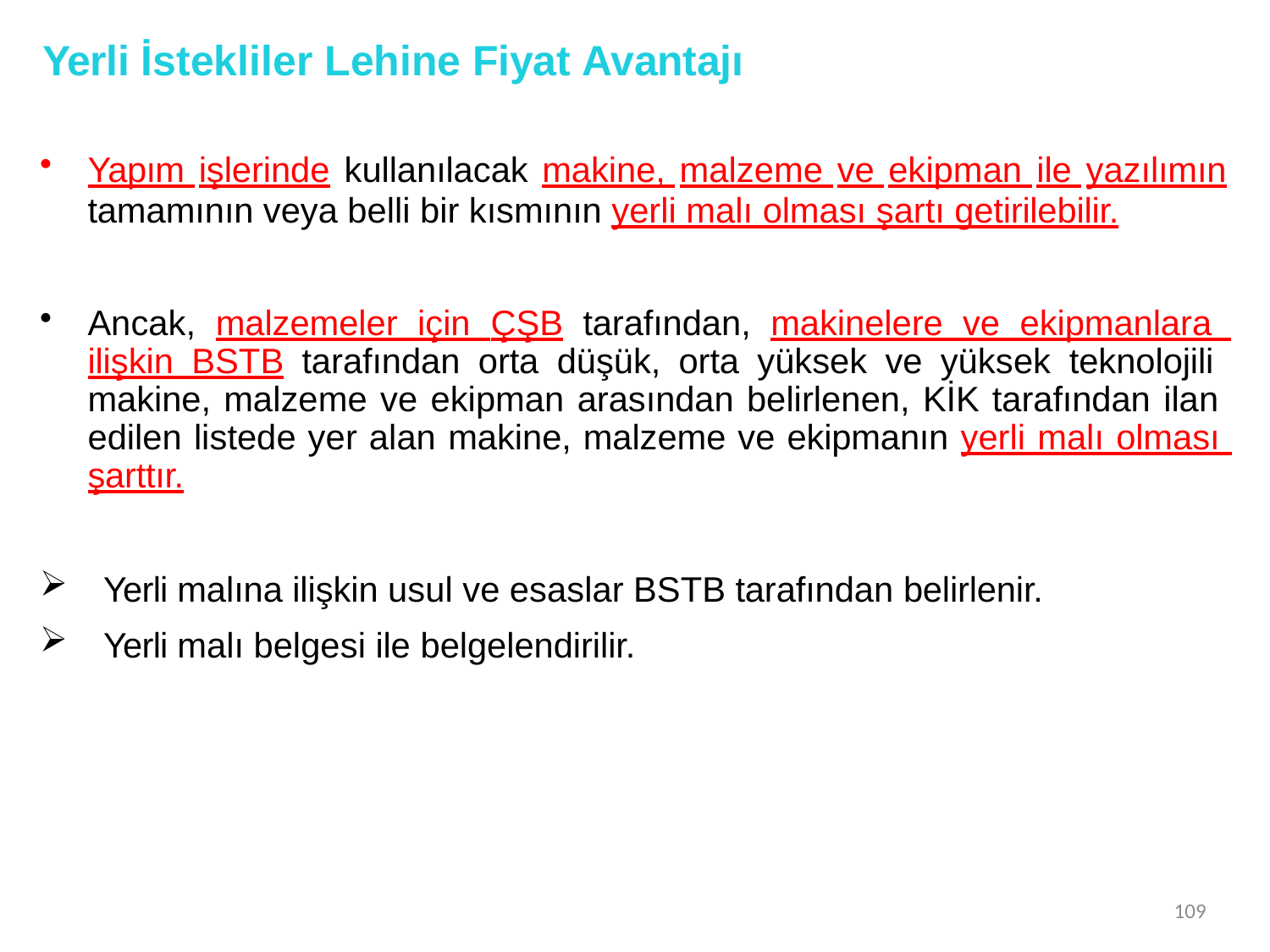

# Yerli İstekliler Lehine Fiyat Avantajı
Yapım işlerinde kullanılacak makine, malzeme ve ekipman ile yazılımın
tamamının veya belli bir kısmının yerli malı olması şartı getirilebilir.

Ancak, malzemeler için ÇŞB tarafından, makinelere ve ekipmanlara  ilişkin BSTB tarafından orta düşük, orta yüksek ve yüksek teknolojili  makine, malzeme ve ekipman arasından belirlenen, KİK tarafından ilan  edilen listede yer alan makine, malzeme ve ekipmanın yerli malı olması  şarttır.

Yerli malına ilişkin usul ve esaslar BSTB tarafından belirlenir.
Yerli malı belgesi ile belgelendirilir.
109